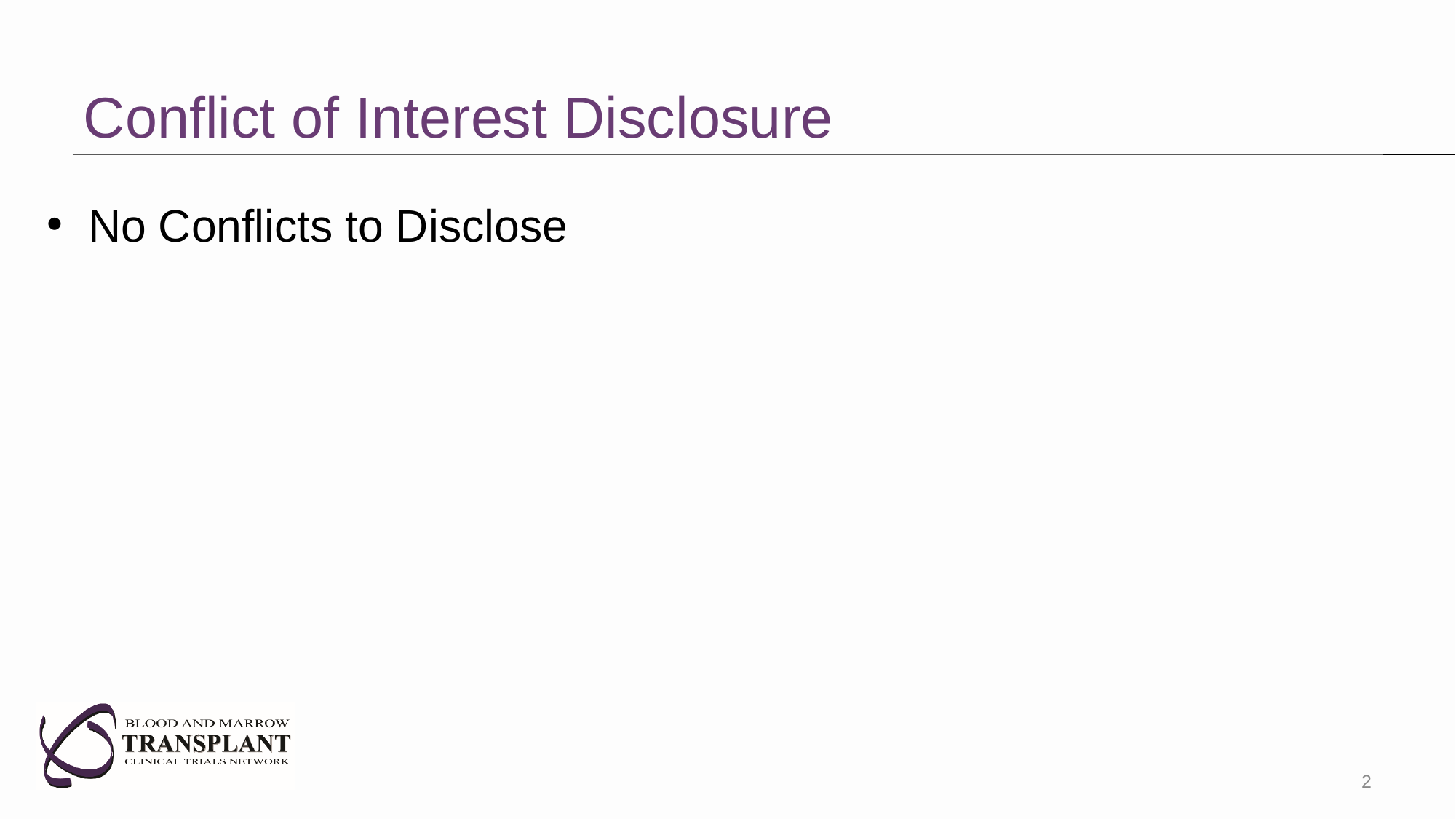

# Conflict of Interest Disclosure
No Conflicts to Disclose

2